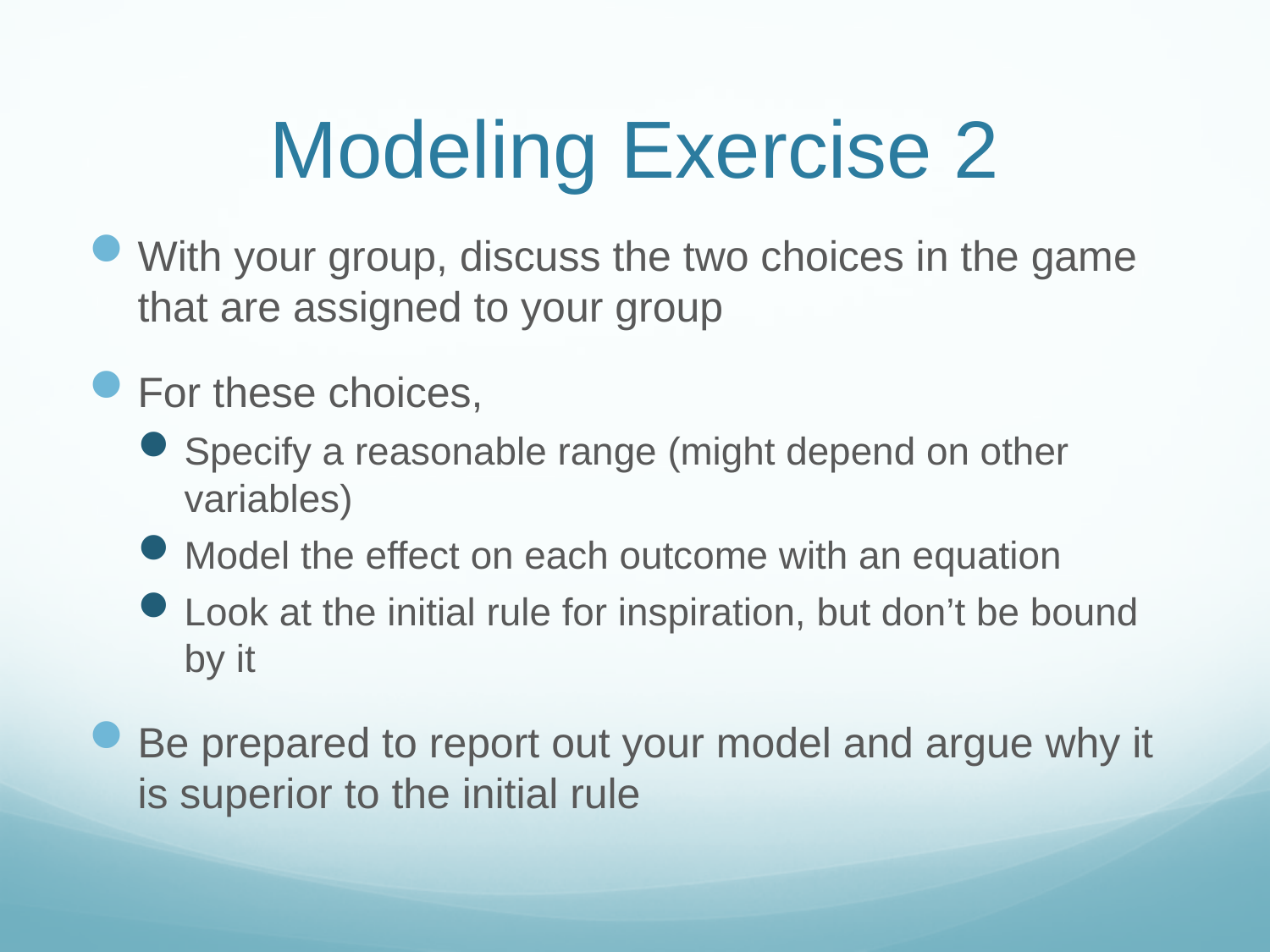

# Modeling Exercise 2
With your group, discuss the two choices in the game that are assigned to your group
For these choices,
Specify a reasonable range (might depend on other variables)
Model the effect on each outcome with an equation
Look at the initial rule for inspiration, but don’t be bound by it
Be prepared to report out your model and argue why it is superior to the initial rule